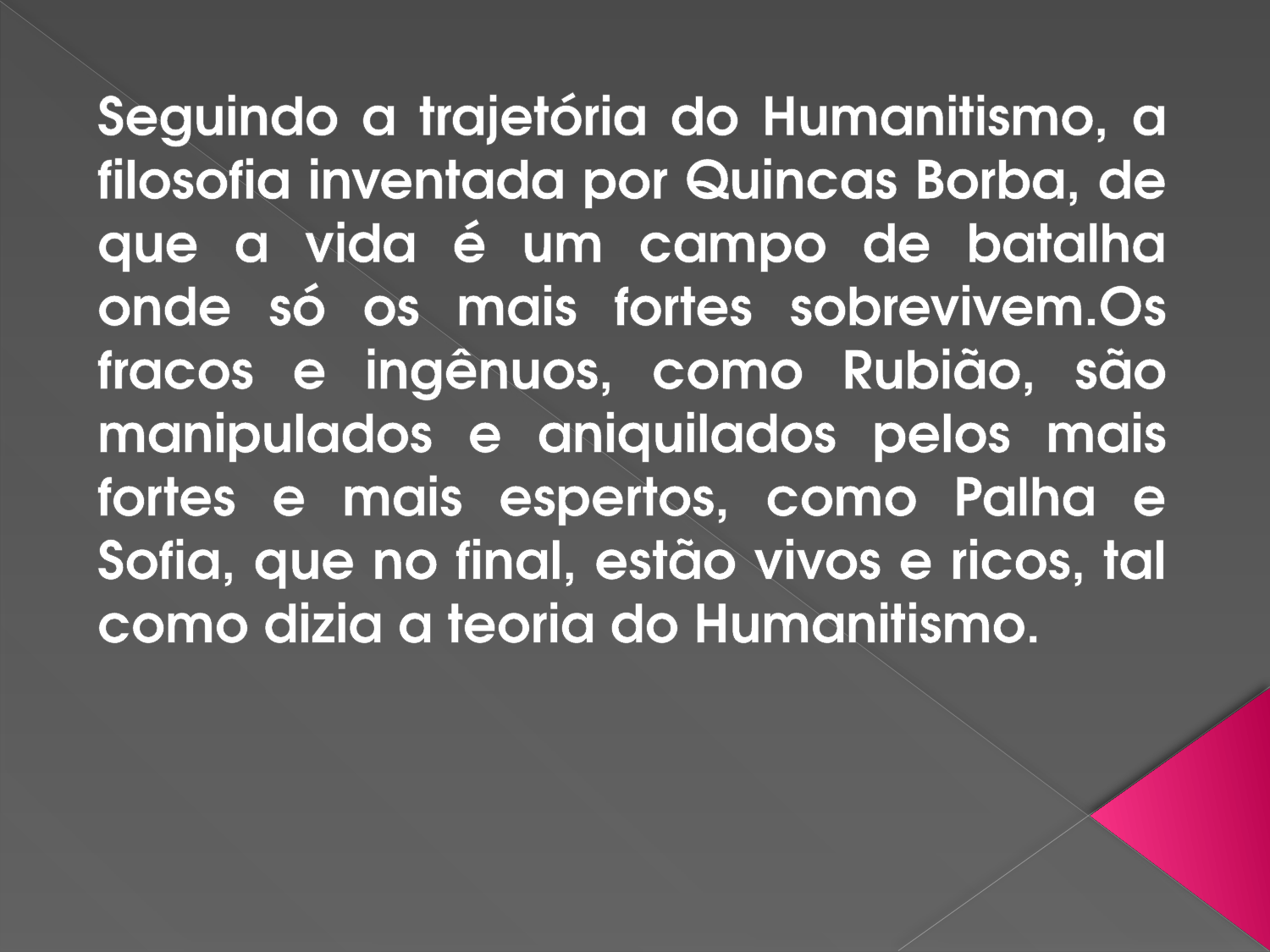

Seguindo a trajetória do Humanitismo, a filosofia inventada por Quincas Borba, de que a vida é um campo de batalha onde só os mais fortes sobrevivem.Os fracos e ingênuos, como Rubião, são manipulados e aniquilados pelos mais fortes e mais espertos, como Palha e Sofia, que no final, estão vivos e ricos, tal como dizia a teoria do Humanitismo.